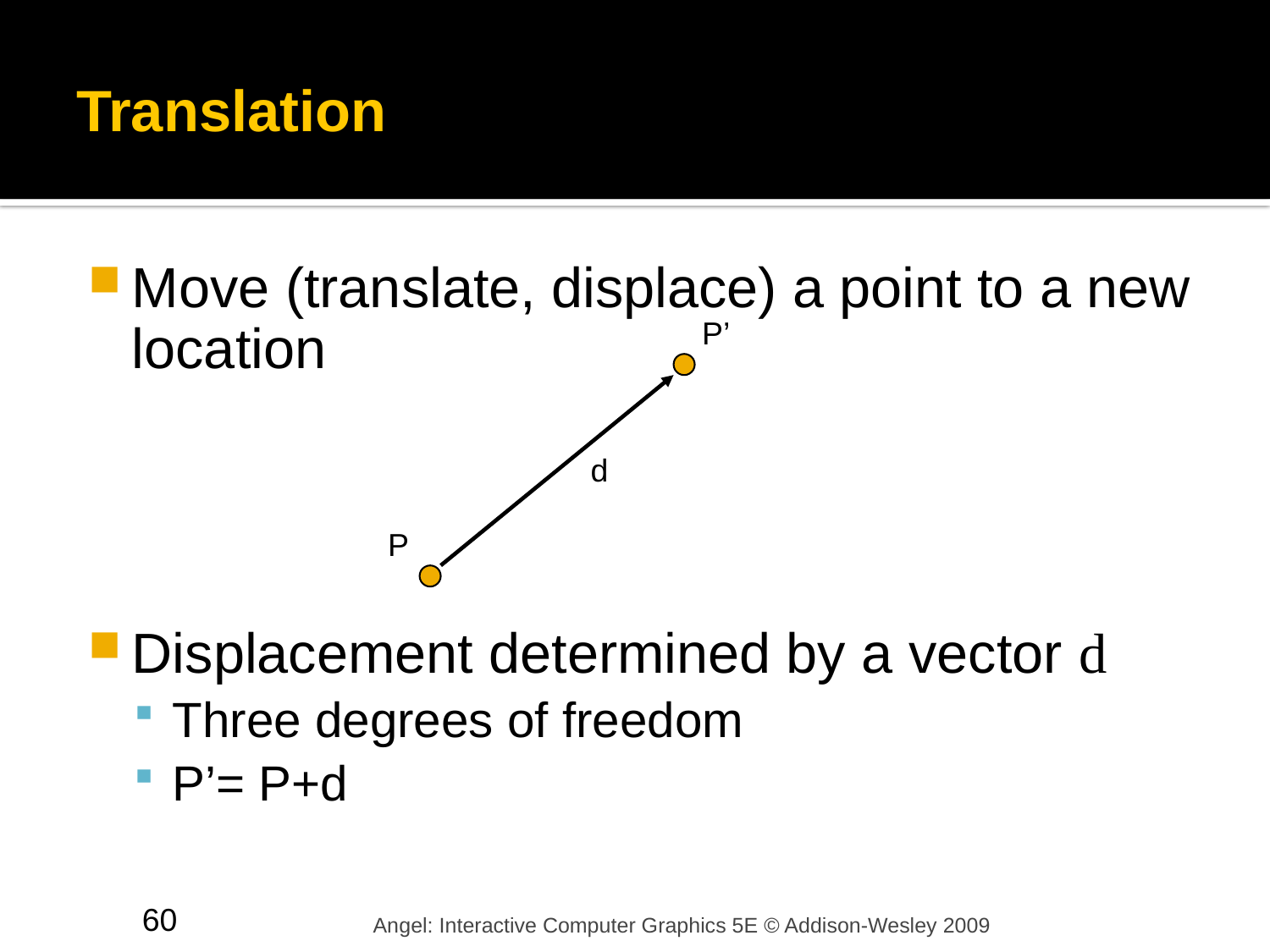

# Translation
Move (translate, displace) a point to a new location

Displacement determined by a vector d
Three degrees of freedom
P’= P+d
P’

d
P

60
Angel: Interactive Computer Graphics 5E © Addison-Wesley 2009